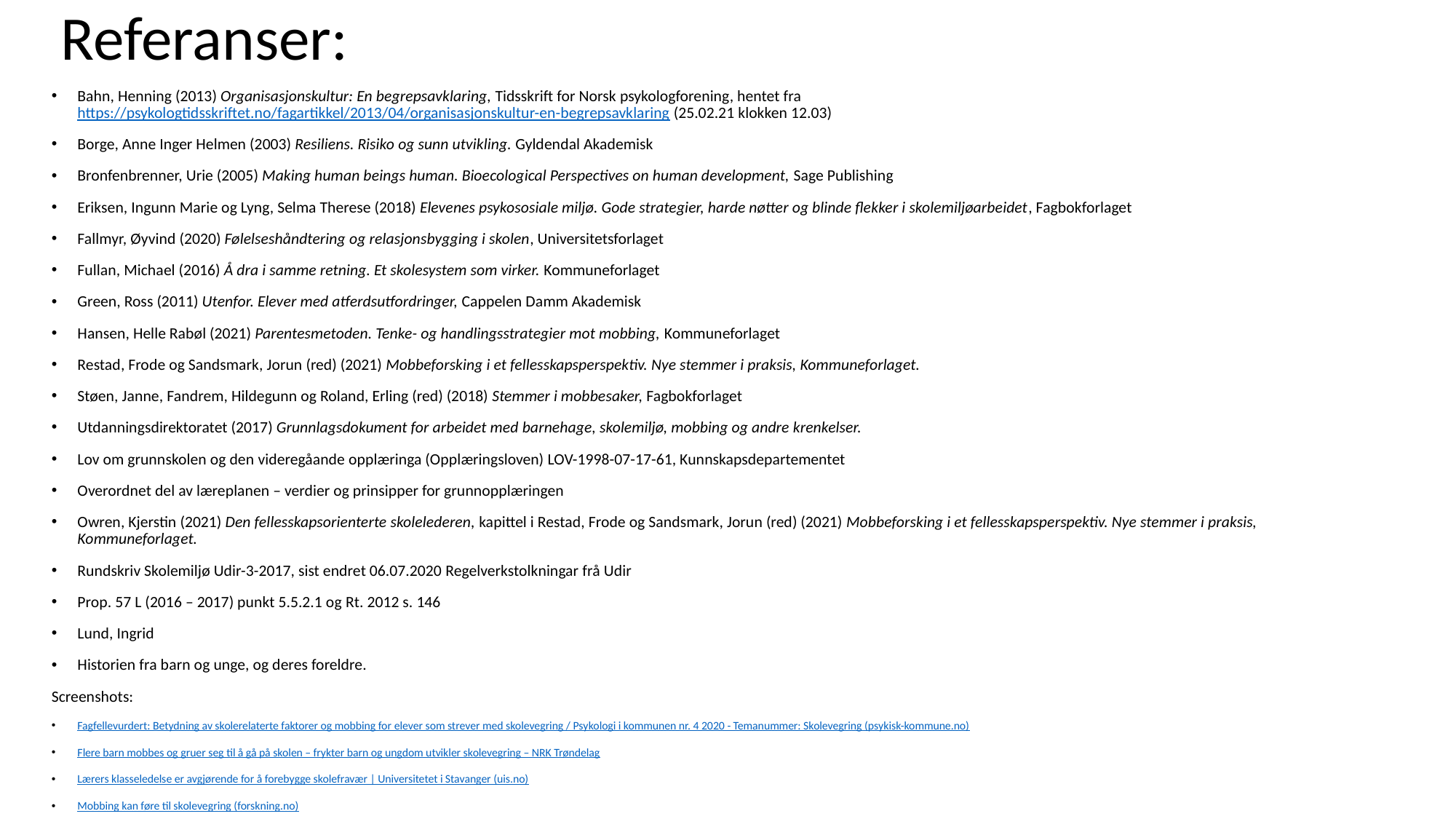

# Referanser:
Bahn, Henning (2013) Organisasjonskultur: En begrepsavklaring, Tidsskrift for Norsk psykologforening, hentet fra https://psykologtidsskriftet.no/fagartikkel/2013/04/organisasjonskultur-en-begrepsavklaring (25.02.21 klokken 12.03)
Borge, Anne Inger Helmen (2003) Resiliens. Risiko og sunn utvikling. Gyldendal Akademisk
Bronfenbrenner, Urie (2005) Making human beings human. Bioecological Perspectives on human development, Sage Publishing
Eriksen, Ingunn Marie og Lyng, Selma Therese (2018) Elevenes psykososiale miljø. Gode strategier, harde nøtter og blinde flekker i skolemiljøarbeidet, Fagbokforlaget
Fallmyr, Øyvind (2020) Følelseshåndtering og relasjonsbygging i skolen, Universitetsforlaget
Fullan, Michael (2016) Å dra i samme retning. Et skolesystem som virker. Kommuneforlaget
Green, Ross (2011) Utenfor. Elever med atferdsutfordringer, Cappelen Damm Akademisk
Hansen, Helle Rabøl (2021) Parentesmetoden. Tenke- og handlingsstrategier mot mobbing, Kommuneforlaget
Restad, Frode og Sandsmark, Jorun (red) (2021) Mobbeforsking i et fellesskapsperspektiv. Nye stemmer i praksis, Kommuneforlaget.
Støen, Janne, Fandrem, Hildegunn og Roland, Erling (red) (2018) Stemmer i mobbesaker, Fagbokforlaget
Utdanningsdirektoratet (2017) Grunnlagsdokument for arbeidet med barnehage, skolemiljø, mobbing og andre krenkelser.
Lov om grunnskolen og den videregåande opplæringa (Opplæringsloven) LOV-1998-07-17-61, Kunnskapsdepartementet
Overordnet del av læreplanen – verdier og prinsipper for grunnopplæringen
Owren, Kjerstin (2021) Den fellesskapsorienterte skolelederen, kapittel i Restad, Frode og Sandsmark, Jorun (red) (2021) Mobbeforsking i et fellesskapsperspektiv. Nye stemmer i praksis, Kommuneforlaget.
Rundskriv Skolemiljø Udir-3-2017, sist endret 06.07.2020 Regelverkstolkningar frå Udir
Prop. 57 L (2016 – 2017) punkt 5.5.2.1 og Rt. 2012 s. 146
Lund, Ingrid
Historien fra barn og unge, og deres foreldre.
Screenshots:
Fagfellevurdert: Betydning av skolerelaterte faktorer og mobbing for elever som strever med skolevegring / Psykologi i kommunen nr. 4 2020 - Temanummer: Skolevegring (psykisk-kommune.no)
Flere barn mobbes og gruer seg til å gå på skolen – frykter barn og ungdom utvikler skolevegring – NRK Trøndelag
Lærers klasseledelse er avgjørende for å forebygge skolefravær | Universitetet i Stavanger (uis.no)
Mobbing kan føre til skolevegring (forskning.no)